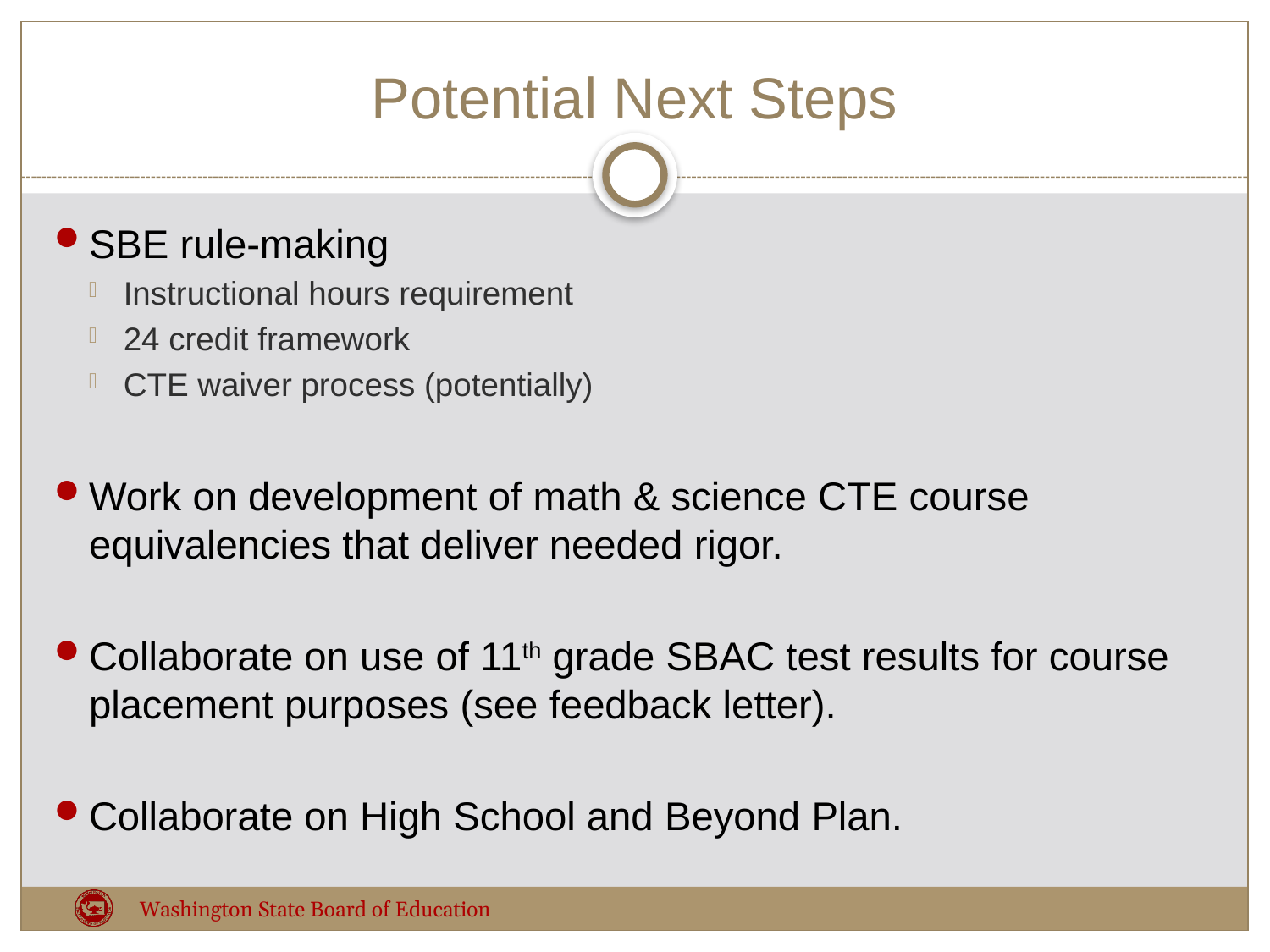

# Potential Next Steps
SBE rule-making
Instructional hours requirement
24 credit framework
CTE waiver process (potentially)

Work on development of math & science CTE course equivalencies that deliver needed rigor.

Collaborate on use of 11th grade SBAC test results for course placement purposes (see feedback letter).

Collaborate on High School and Beyond Plan.

Washington State Board of Education